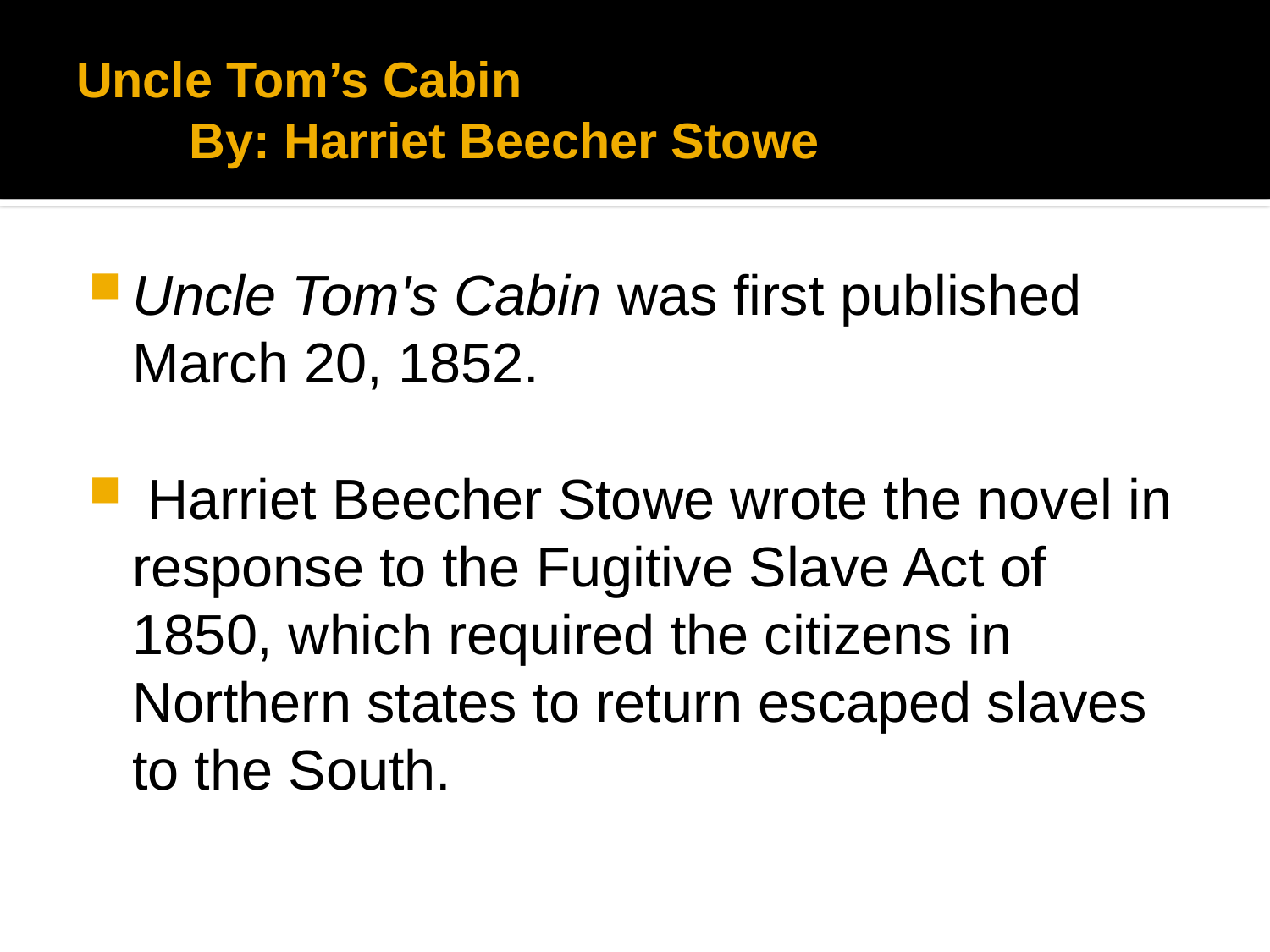

# Uncle Tom’s Cabin By: Harriet Beecher Stowe
Uncle Tom's Cabin was first published March 20, 1852.

 Harriet Beecher Stowe wrote the novel in response to the Fugitive Slave Act of 1850, which required the citizens in Northern states to return escaped slaves to the South.